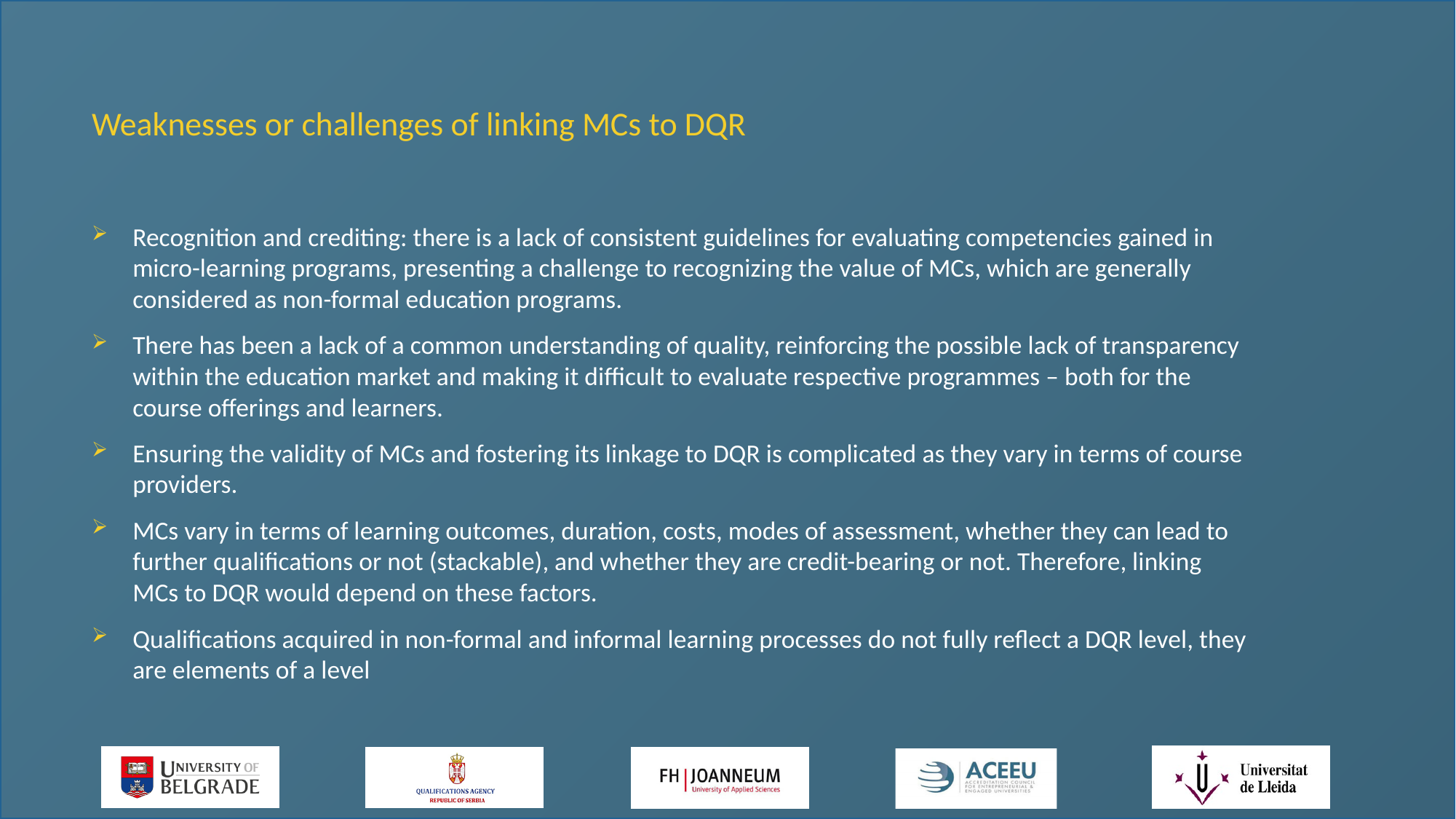

# Weaknesses or challenges of linking MCs to DQR
Recognition and crediting: there is a lack of consistent guidelines for evaluating competencies gained in micro-learning programs, presenting a challenge to recognizing the value of MCs, which are generally considered as non-formal education programs.
There has been a lack of a common understanding of quality, reinforcing the possible lack of transparency within the education market and making it difficult to evaluate respective programmes – both for the course offerings and learners.
Ensuring the validity of MCs and fostering its linkage to DQR is complicated as they vary in terms of course providers.
MCs vary in terms of learning outcomes, duration, costs, modes of assessment, whether they can lead to further qualifications or not (stackable), and whether they are credit-bearing or not. Therefore, linking MCs to DQR would depend on these factors.
Qualifications acquired in non-formal and informal learning processes do not fully reflect a DQR level, they are elements of a level